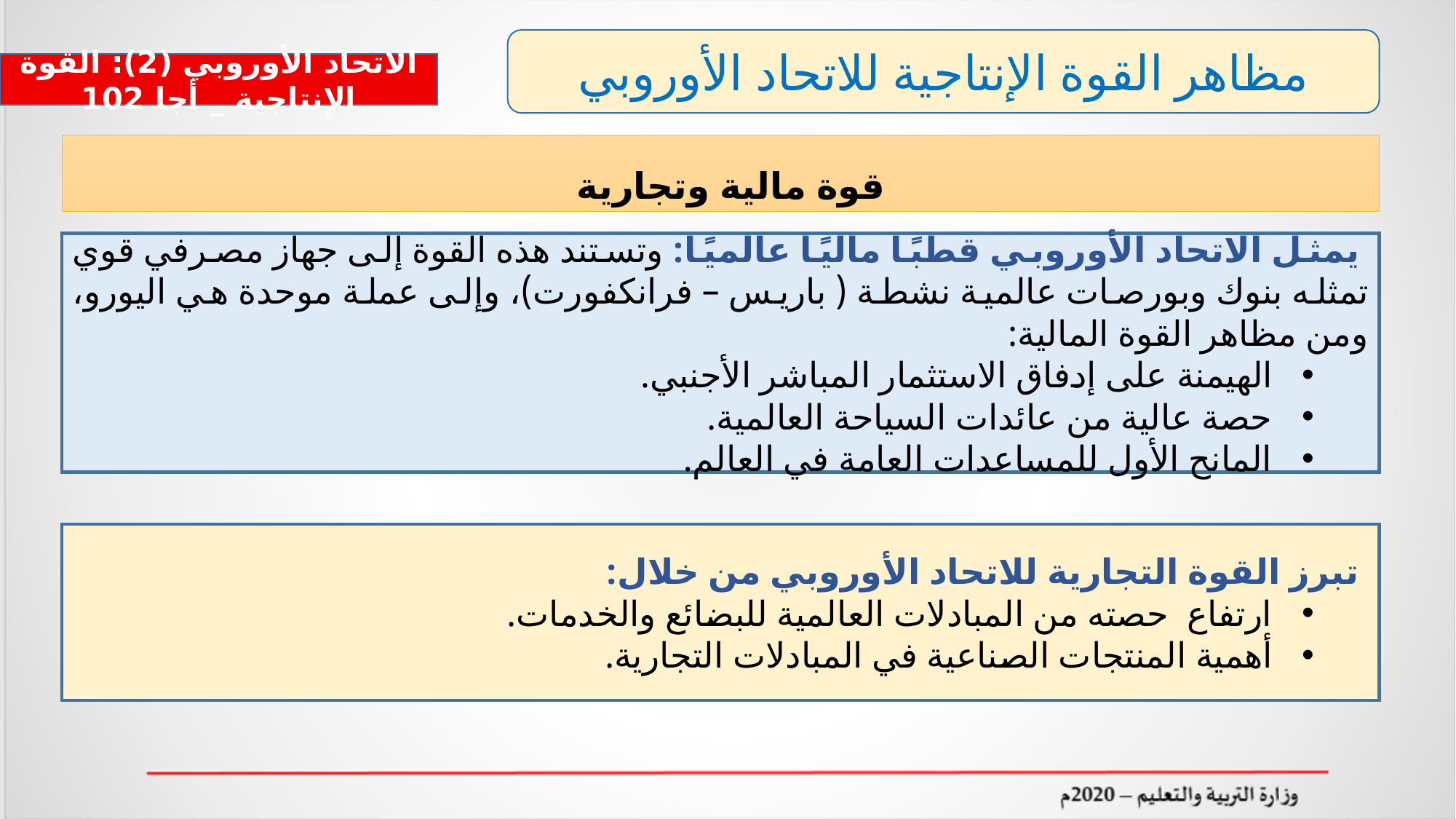

مظاهر القوة الإنتاجية للاتحاد الأوروبي
الاتحاد الأوروبي (2): القوة الإنتاجية _ أجا 102
قوة مالية وتجارية
 يمثل الاتحاد الأوروبي قطبًا ماليًا عالميًا: وتستند هذه القوة إلى جهاز مصرفي قوي تمثله بنوك وبورصات عالمية نشطة ( باريس – فرانكفورت)، وإلى عملة موحدة هي اليورو، ومن مظاهر القوة المالية:
الهيمنة على إدفاق الاستثمار المباشر الأجنبي.
حصة عالية من عائدات السياحة العالمية.
المانح الأول للمساعدات العامة في العالم.
 تبرز القوة التجارية للاتحاد الأوروبي من خلال:
ارتفاع  حصته من المبادلات العالمية للبضائع والخدمات.
أهمية المنتجات الصناعية في المبادلات التجارية.